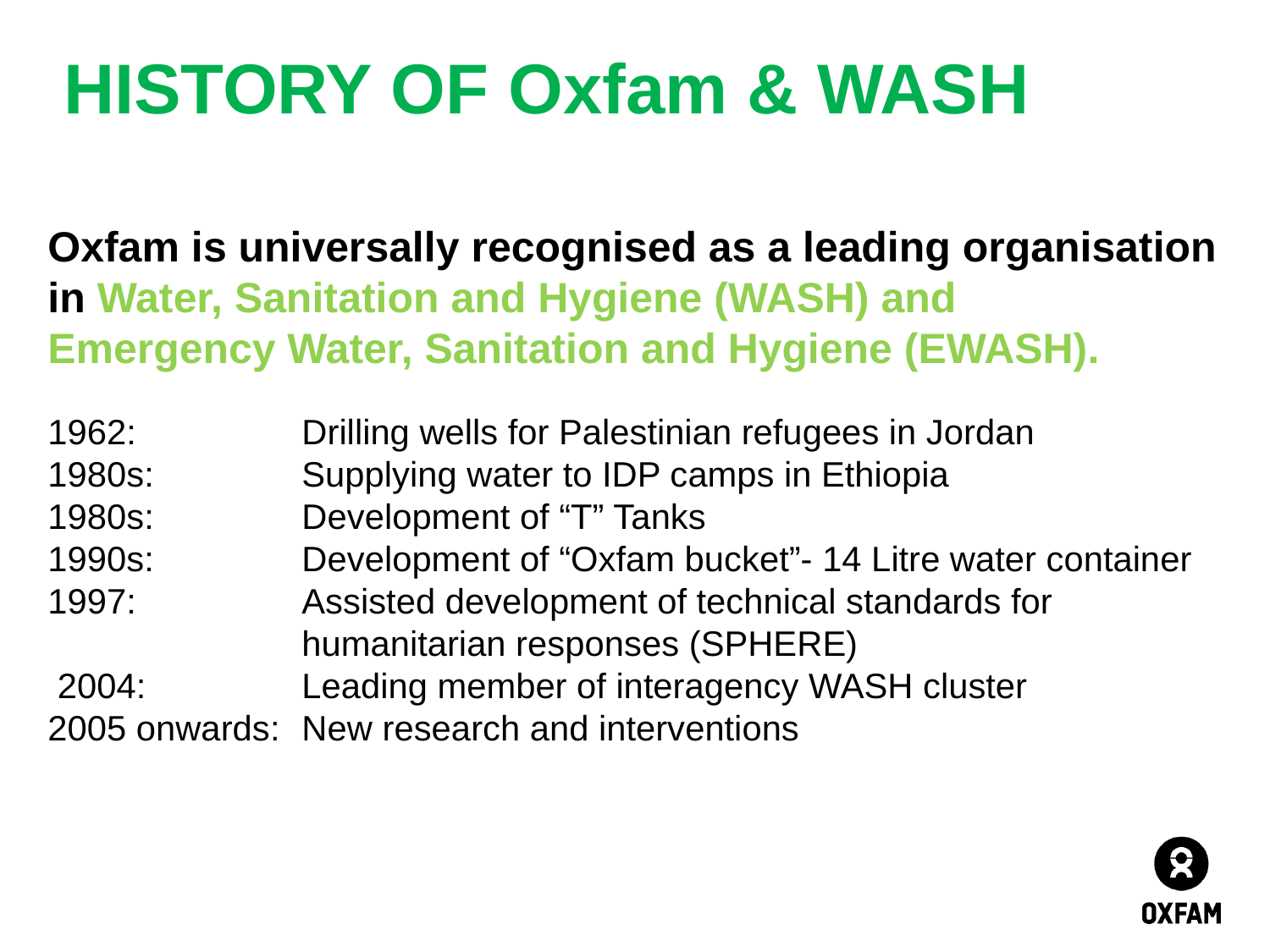

HISTORY OF Oxfam & WASH

# Oxfam is universally recognised as a leading organisation in Water, Sanitation and Hygiene (WASH) and Emergency Water, Sanitation and Hygiene (EWASH). 1962:  		Drilling wells for Palestinian refugees in Jordan 1980s: 		Supplying water to IDP camps in Ethiopia 1980s: 		Development of “T” Tanks 1990s: 		Development of “Oxfam bucket”- 14 Litre water container 1997:  		Assisted development of technical standards for 				humanitarian responses (SPHERE) 2004:  		Leading member of interagency WASH cluster 2005 onwards: 	New research and interventions